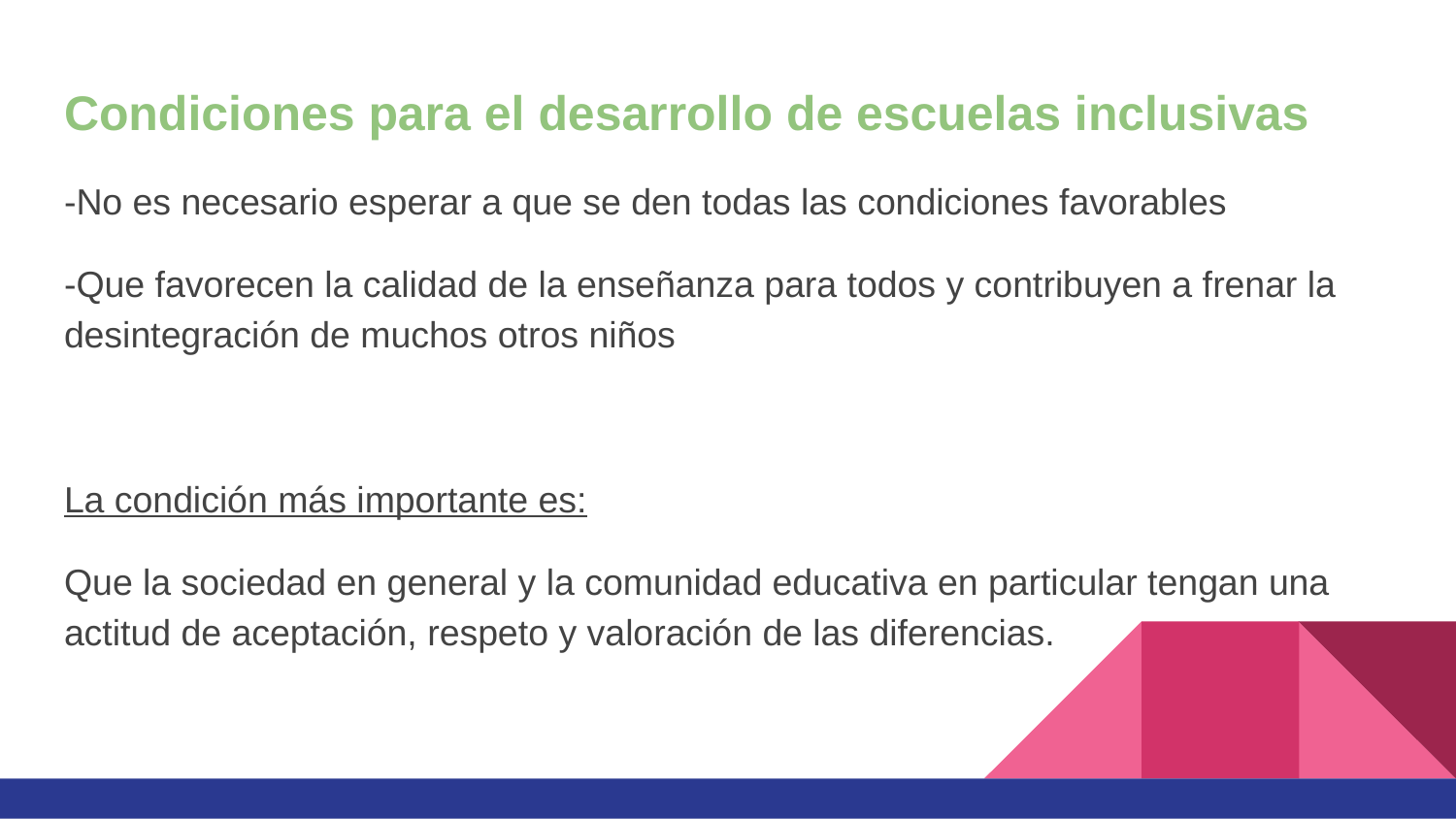

Condiciones para el desarrollo de escuelas inclusivas
-No es necesario esperar a que se den todas las condiciones favorables
-Que favorecen la calidad de la enseñanza para todos y contribuyen a frenar la desintegración de muchos otros niños

La condición más importante es:
Que la sociedad en general y la comunidad educativa en particular tengan una actitud de aceptación, respeto y valoración de las diferencias.